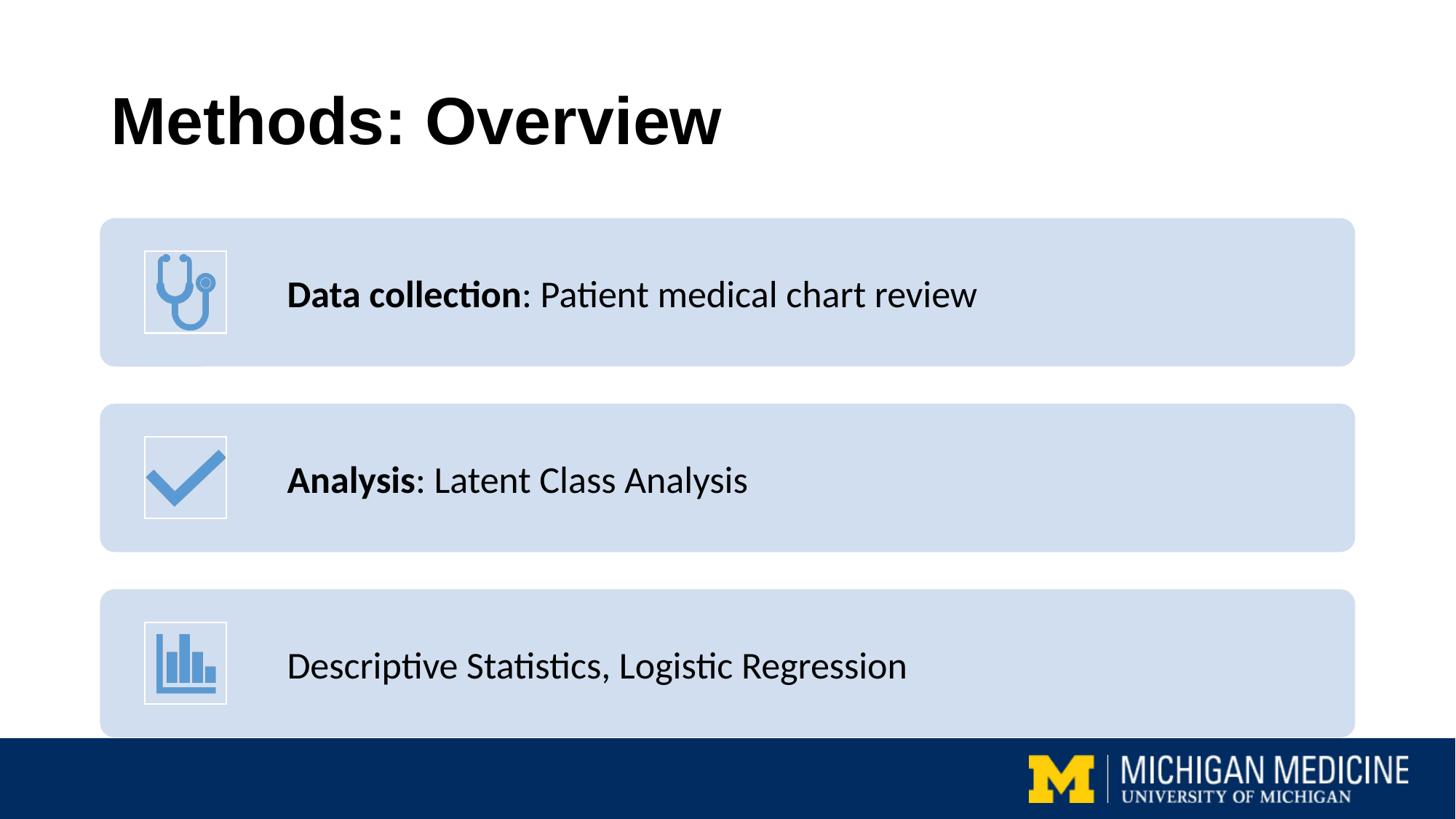

# Methods: Overview
Data collection: Patient medical chart review
Analysis: Latent Class Analysis
Descriptive Statistics, Logistic Regression